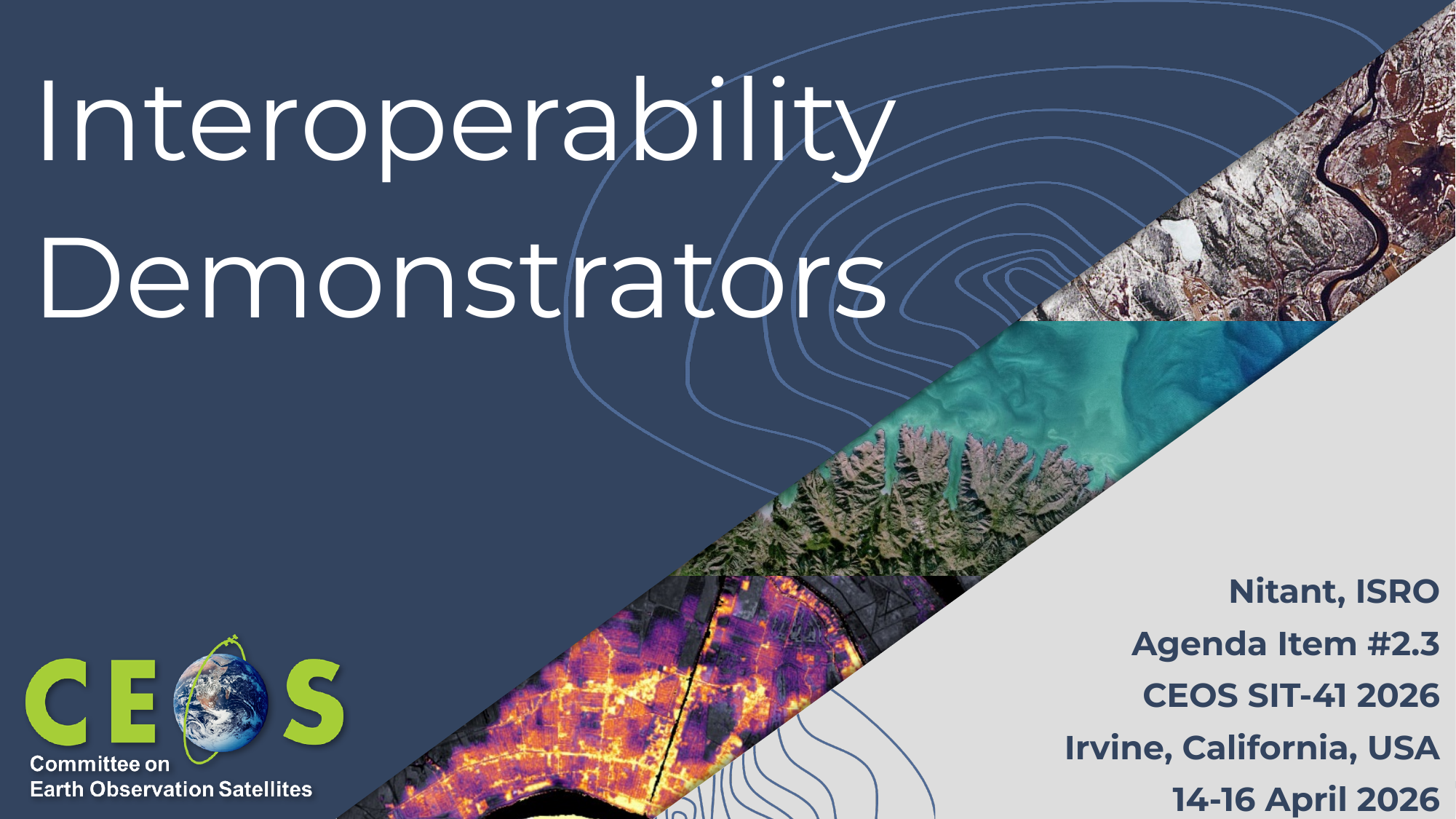

# Interoperability Demonstrators
Nitant, ISRO
Agenda Item #2.3
CEOS SIT-41 2026
Irvine, California, USA
14-16 April 2026